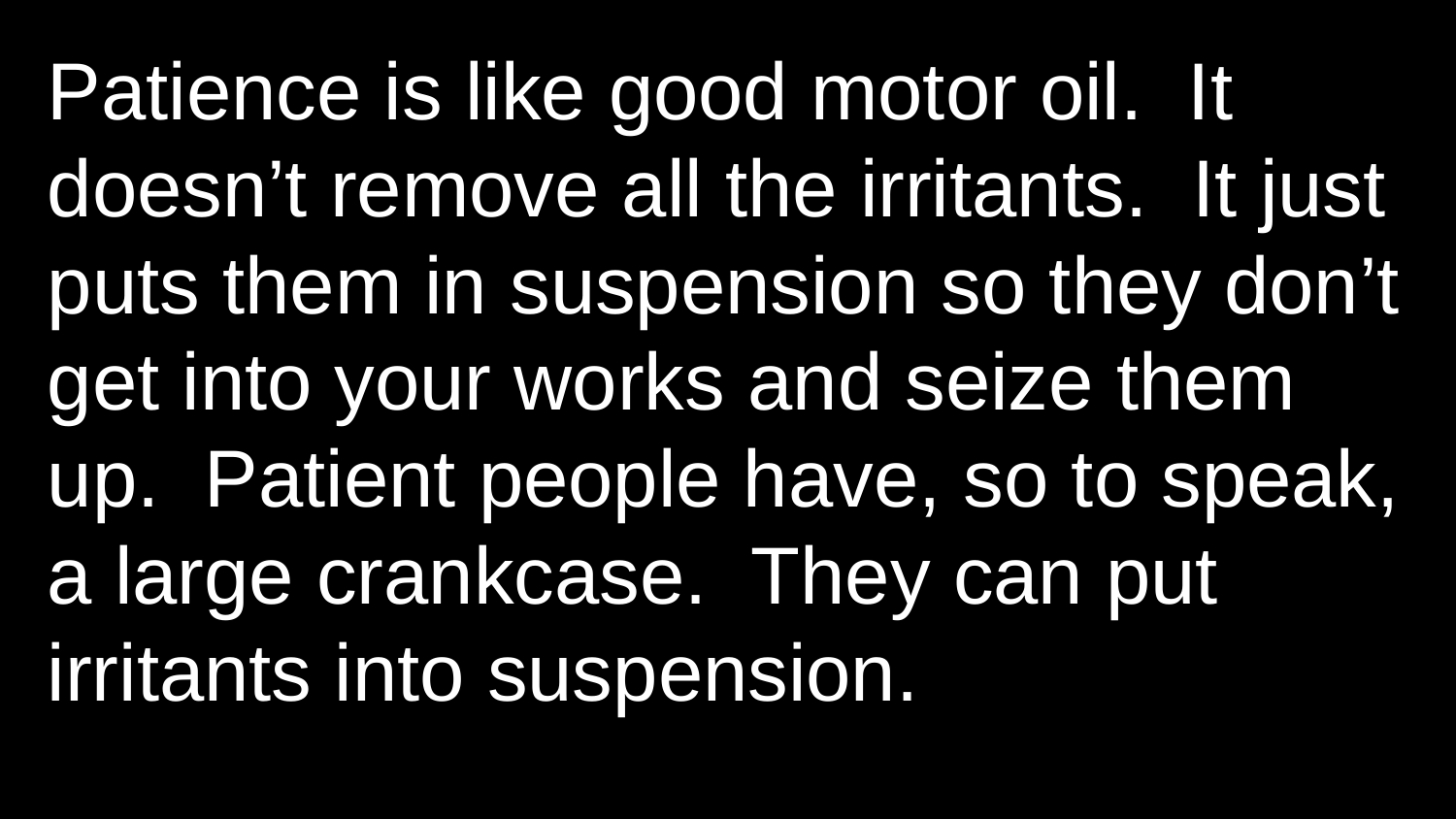

Patience is like good motor oil.  It doesn’t remove all the irritants.  It just puts them in suspension so they don’t get into your works and seize them up.  Patient people have, so to speak, a large crankcase.  They can put irritants into suspension.